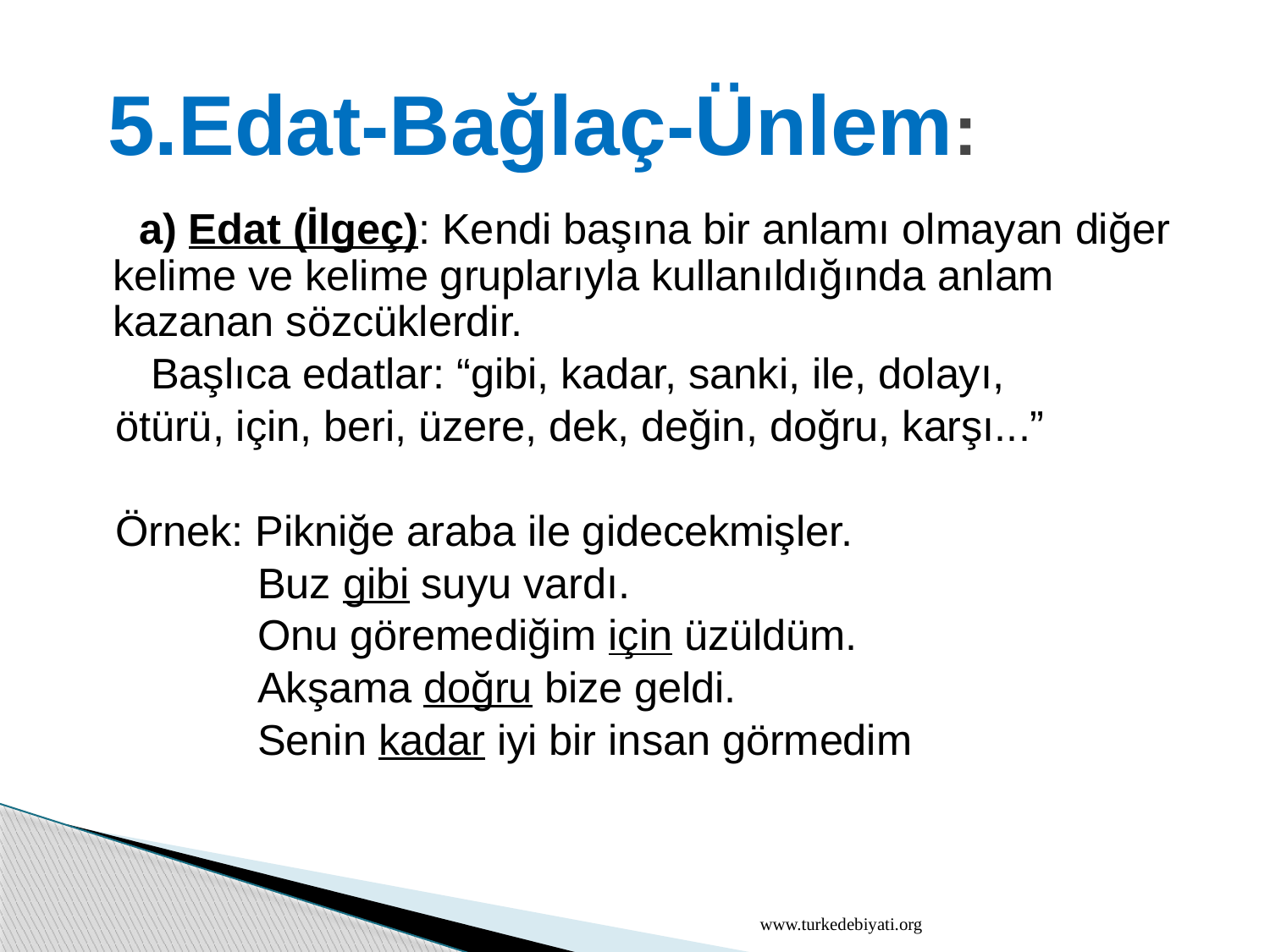

# 5.Edat-Bağlaç-Ünlem:
     a) Edat (İlgeç): Kendi başına bir anlamı olmayan diğer kelime ve kelime gruplarıyla kullanıldığında anlam kazanan sözcüklerdir.
      Başlıca edatlar: “gibi, kadar, sanki, ile, dolayı,
   ötürü, için, beri, üzere, dek, değin, doğru, karşı...”

   Örnek: Pikniğe araba ile gidecekmişler.
               Buz gibi suyu vardı.
               Onu göremediğim için üzüldüm.
               Akşama doğru bize geldi.
               Senin kadar iyi bir insan görmedim

www.turkedebiyati.org